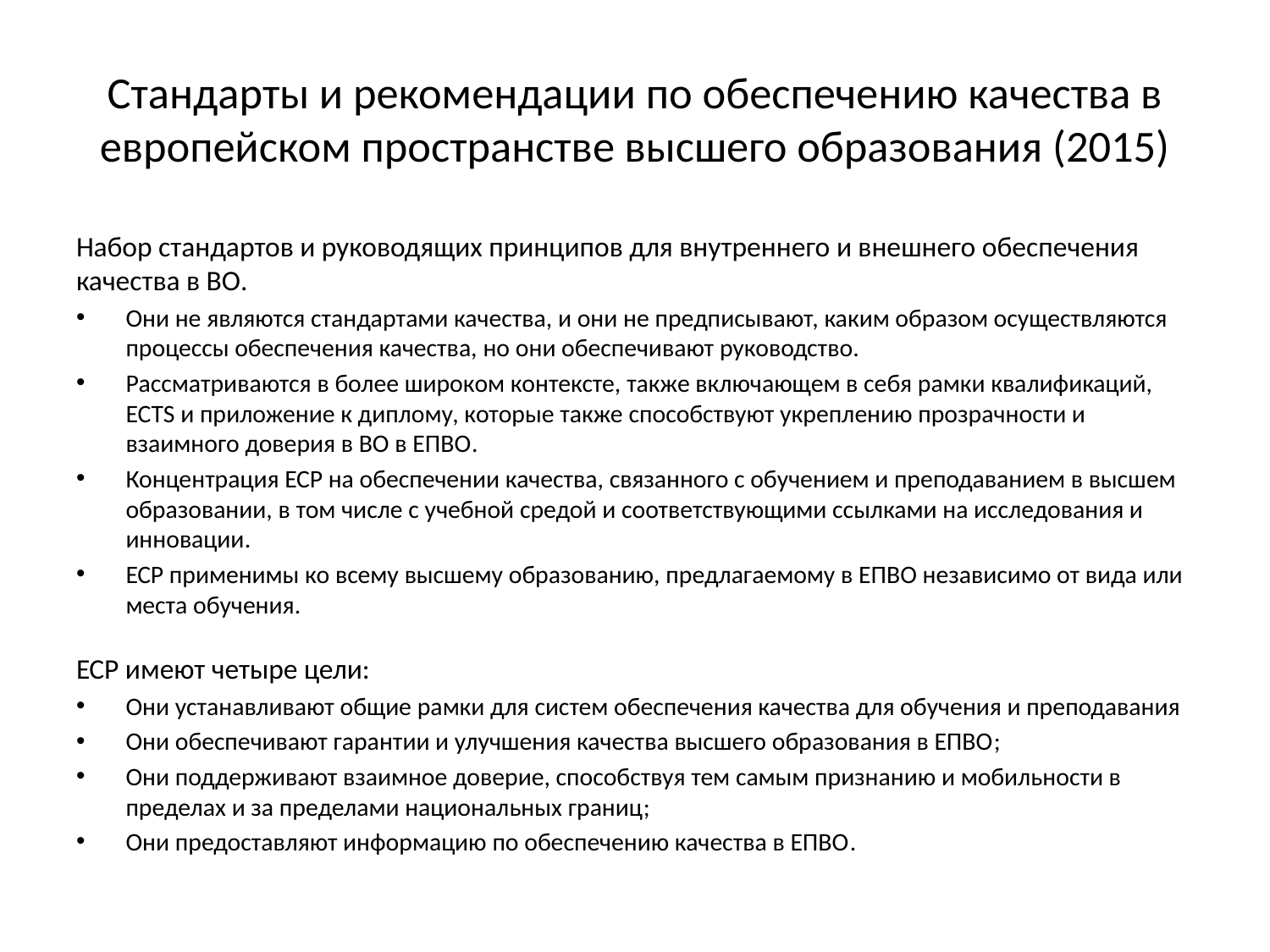

# Стандарты и рекомендации по обеспечению качества в европейском пространстве высшего образования (2015)
Набор стандартов и руководящих принципов для внутреннего и внешнего обеспечения качества в ВО.
Они не являются стандартами качества, и они не предписывают, каким образом осуществляются процессы обеспечения качества, но они обеспечивают руководство.
Рассматриваются в более широком контексте, также включающем в себя рамки квалификаций, ECTS и приложение к диплому, которые также способствуют укреплению прозрачности и взаимного доверия в ВО в ЕПВО.
Концентрация ЕСР на обеспечении качества, связанного с обучением и преподаванием в высшем образовании, в том числе с учебной средой и соответствующими ссылками на исследования и инновации.
ЕСР применимы ко всему высшему образованию, предлагаемому в ЕПВО независимо от вида или места обучения.

ЕСР имеют четыре цели:
Они устанавливают общие рамки для систем обеспечения качества для обучения и преподавания
Они обеспечивают гарантии и улучшения качества высшего образования в ЕПВО;
Они поддерживают взаимное доверие, способствуя тем самым признанию и мобильности в пределах и за пределами национальных границ;
Они предоставляют информацию по обеспечению качества в ЕПВО.